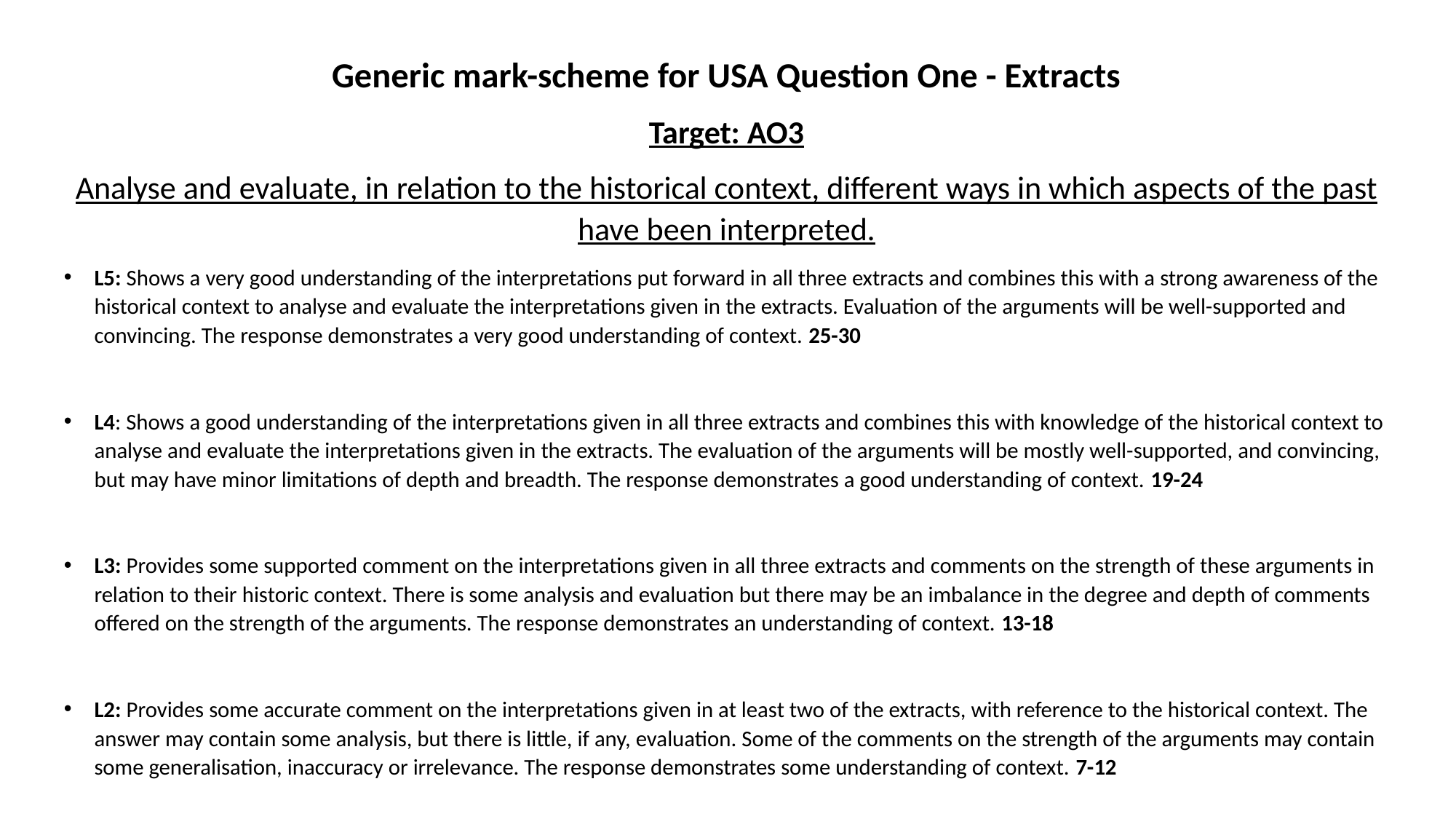

Generic mark-scheme for USA Question One - Extracts
Target: AO3
Analyse and evaluate, in relation to the historical context, different ways in which aspects of the past have been interpreted.
L5: Shows a very good understanding of the interpretations put forward in all three extracts and combines this with a strong awareness of the historical context to analyse and evaluate the interpretations given in the extracts. Evaluation of the arguments will be well-supported and convincing. The response demonstrates a very good understanding of context. 25-30

L4: Shows a good understanding of the interpretations given in all three extracts and combines this with knowledge of the historical context to analyse and evaluate the interpretations given in the extracts. The evaluation of the arguments will be mostly well-supported, and convincing, but may have minor limitations of depth and breadth. The response demonstrates a good understanding of context. 19-24

L3: Provides some supported comment on the interpretations given in all three extracts and comments on the strength of these arguments in relation to their historic context. There is some analysis and evaluation but there may be an imbalance in the degree and depth of comments offered on the strength of the arguments. The response demonstrates an understanding of context. 13-18

L2: Provides some accurate comment on the interpretations given in at least two of the extracts, with reference to the historical context. The answer may contain some analysis, but there is little, if any, evaluation. Some of the comments on the strength of the arguments may contain some generalisation, inaccuracy or irrelevance. The response demonstrates some understanding of context. 7-12

#